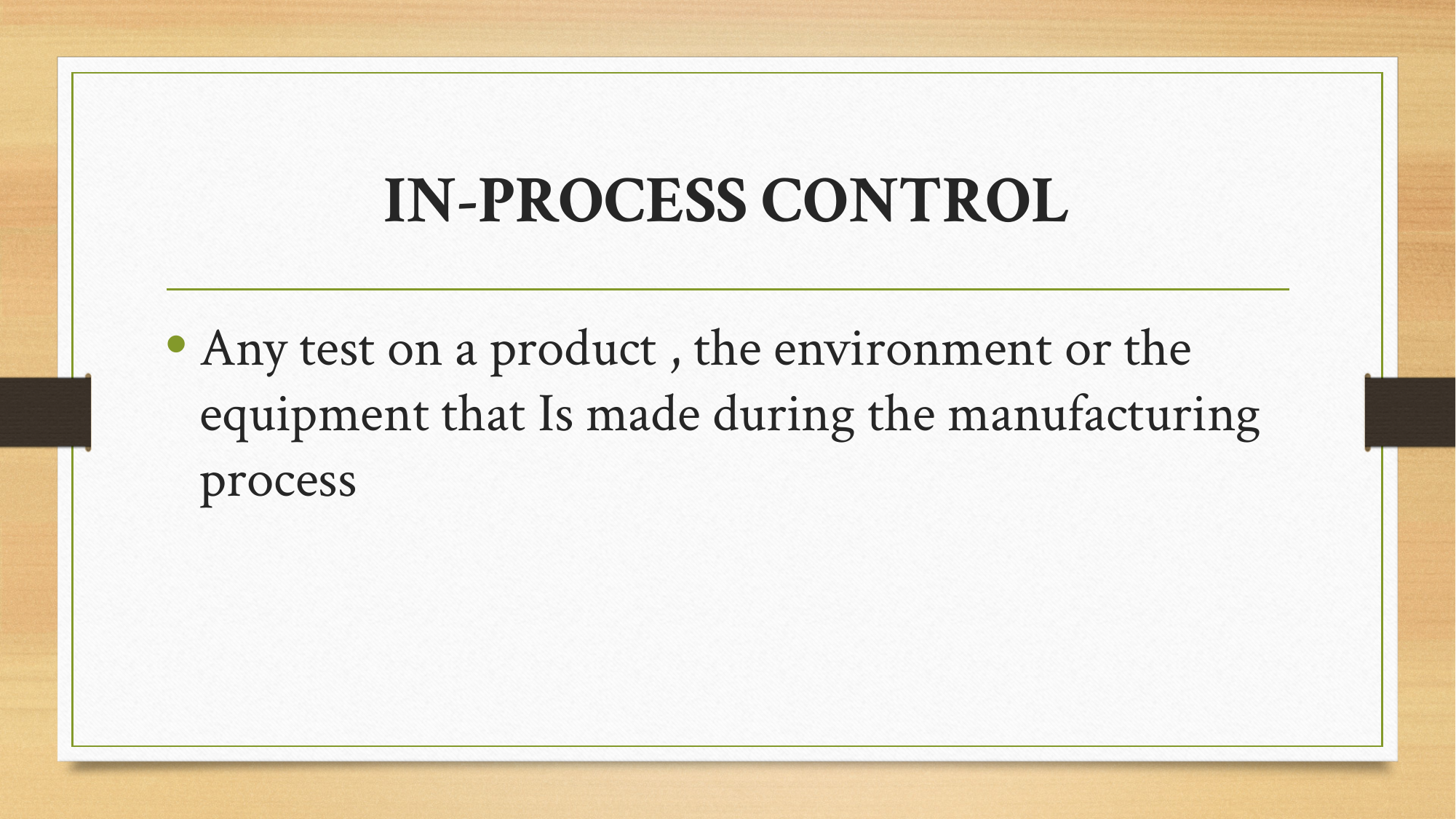

# IN-PROCESS CONTROL
Any test on a product , the environment or the equipment that Is made during the manufacturing process